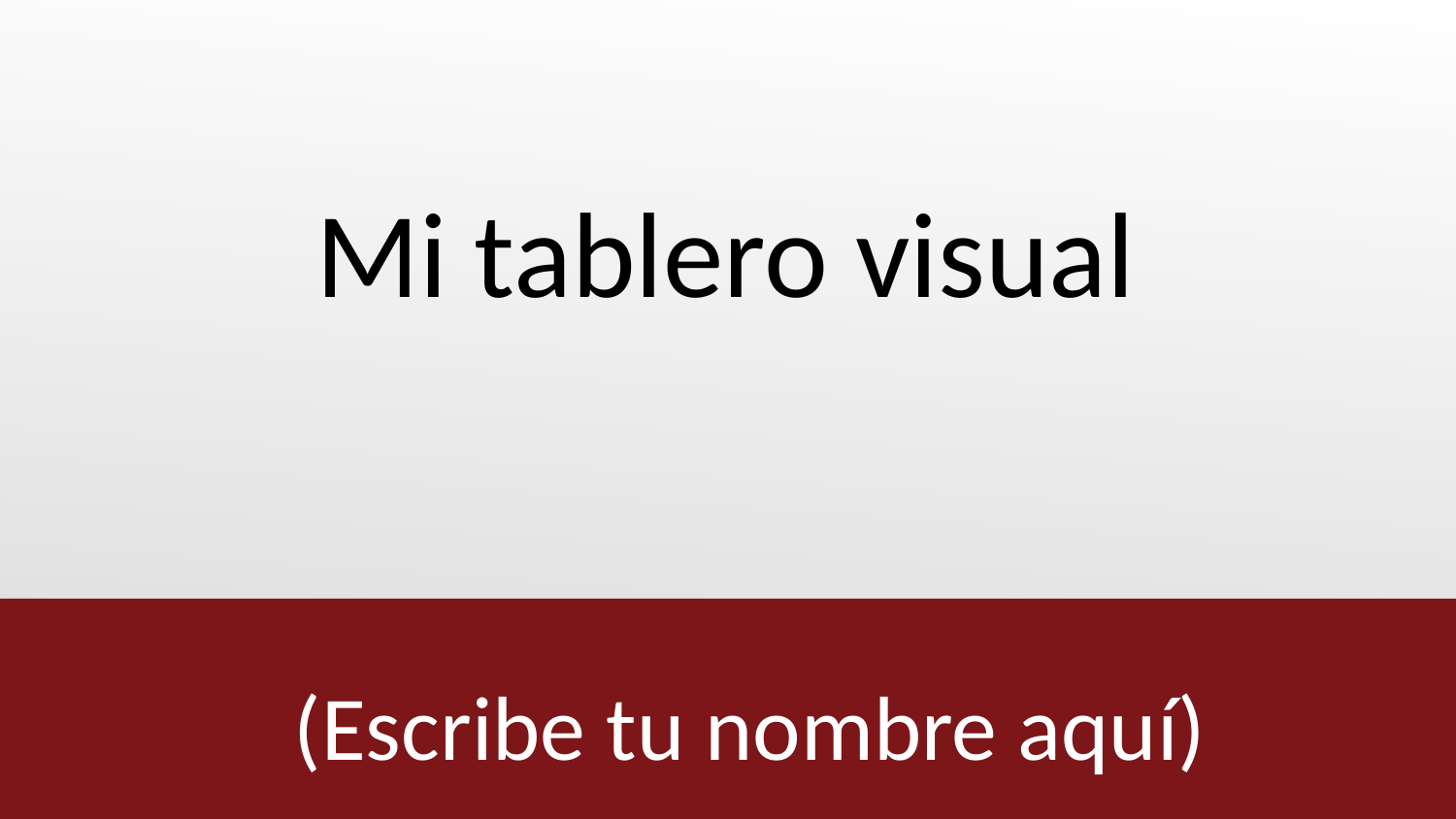

Mi tablero visual

(Escribe tu nombre aquí)